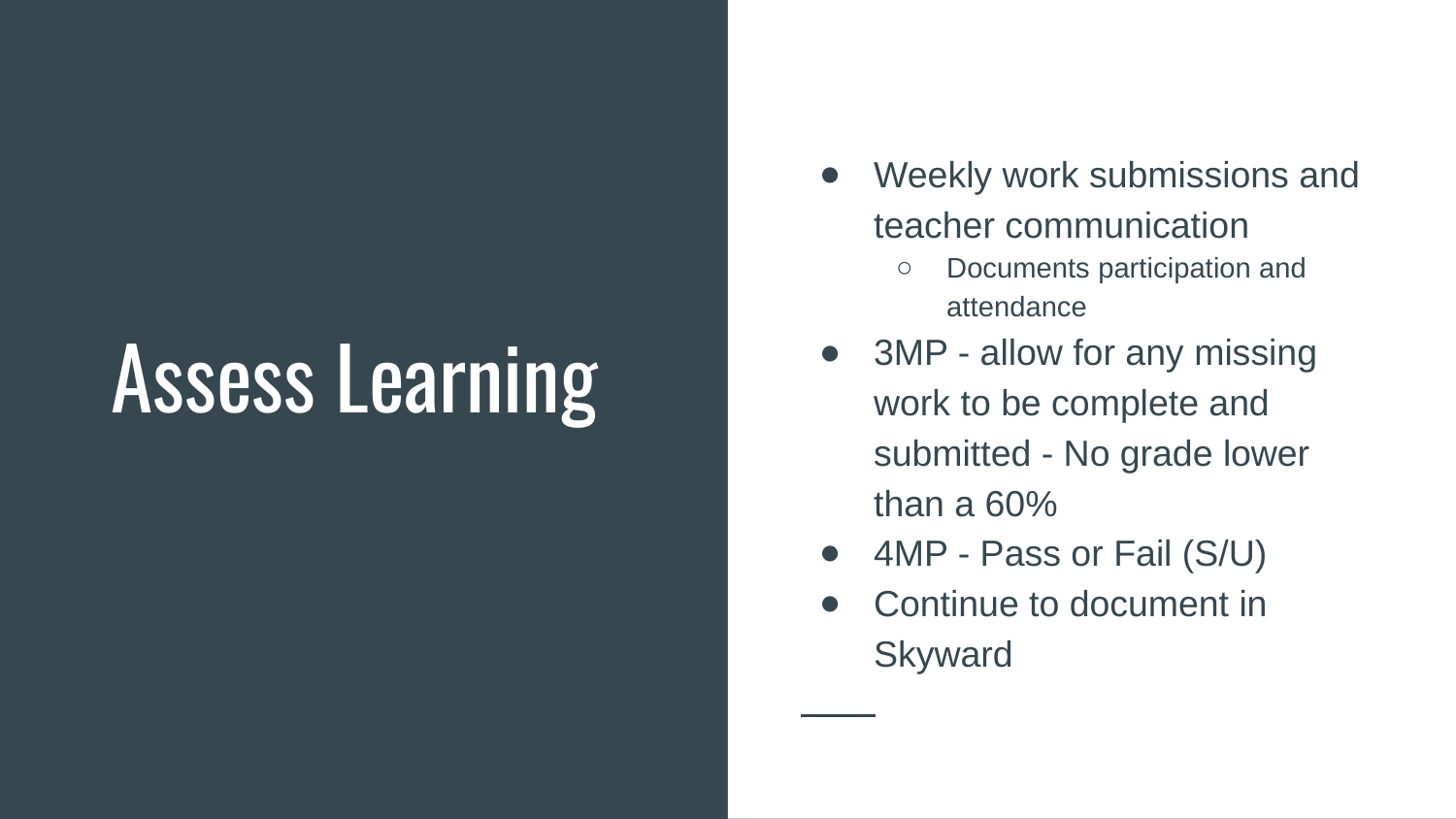

Weekly work submissions and teacher communication
Documents participation and attendance
3MP - allow for any missing work to be complete and submitted - No grade lower than a 60%
4MP - Pass or Fail (S/U)
Continue to document in Skyward
# Assess Learning